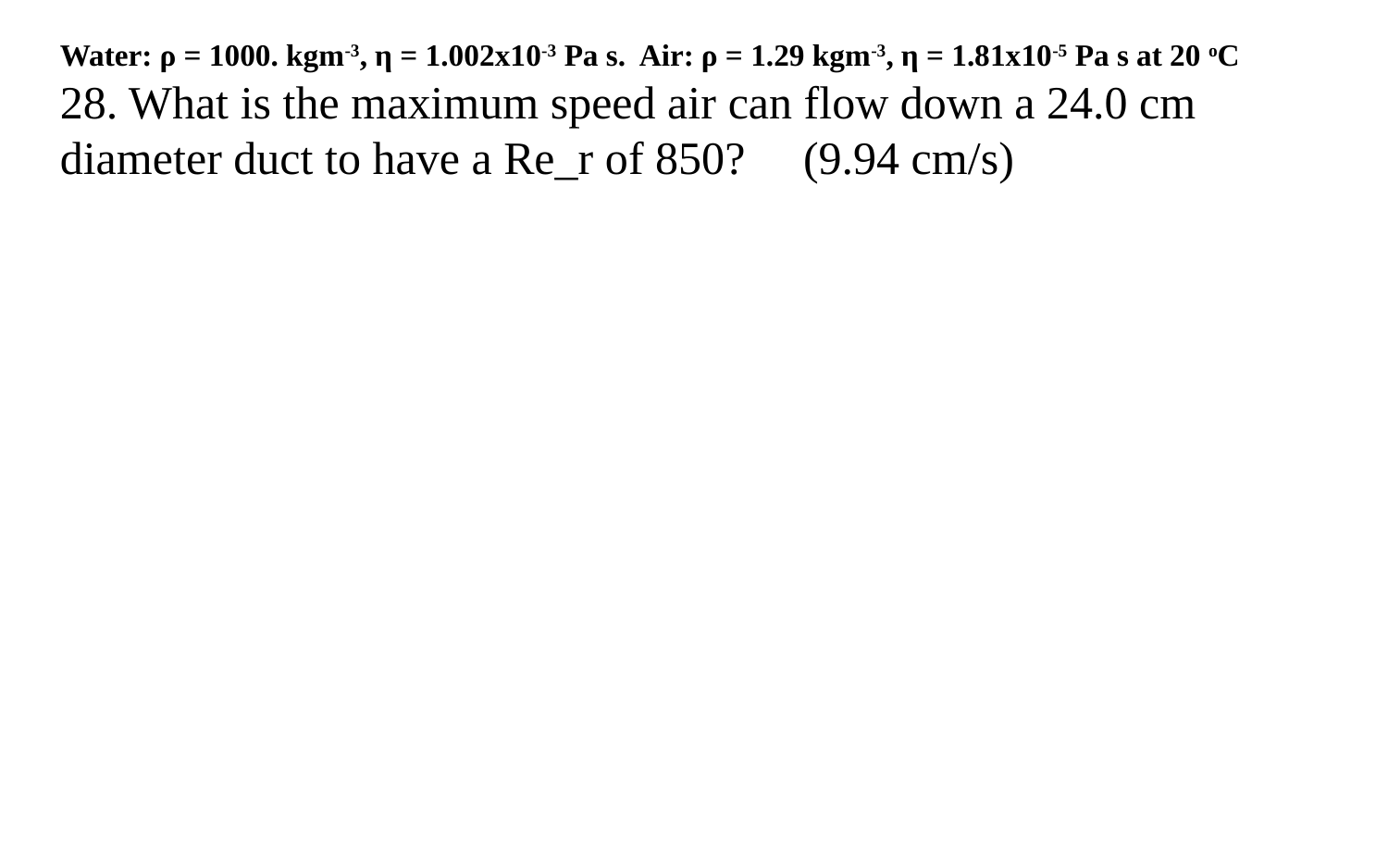

Water: ρ = 1000. kgm-3, η = 1.002x10-3 Pa s.  Air: ρ = 1.29 kgm-3, η = 1.81x10-5 Pa s at 20 oC
28. What is the maximum speed air can flow down a 24.0 cm diameter duct to have a Re_r of 850?     (9.94 cm/s)